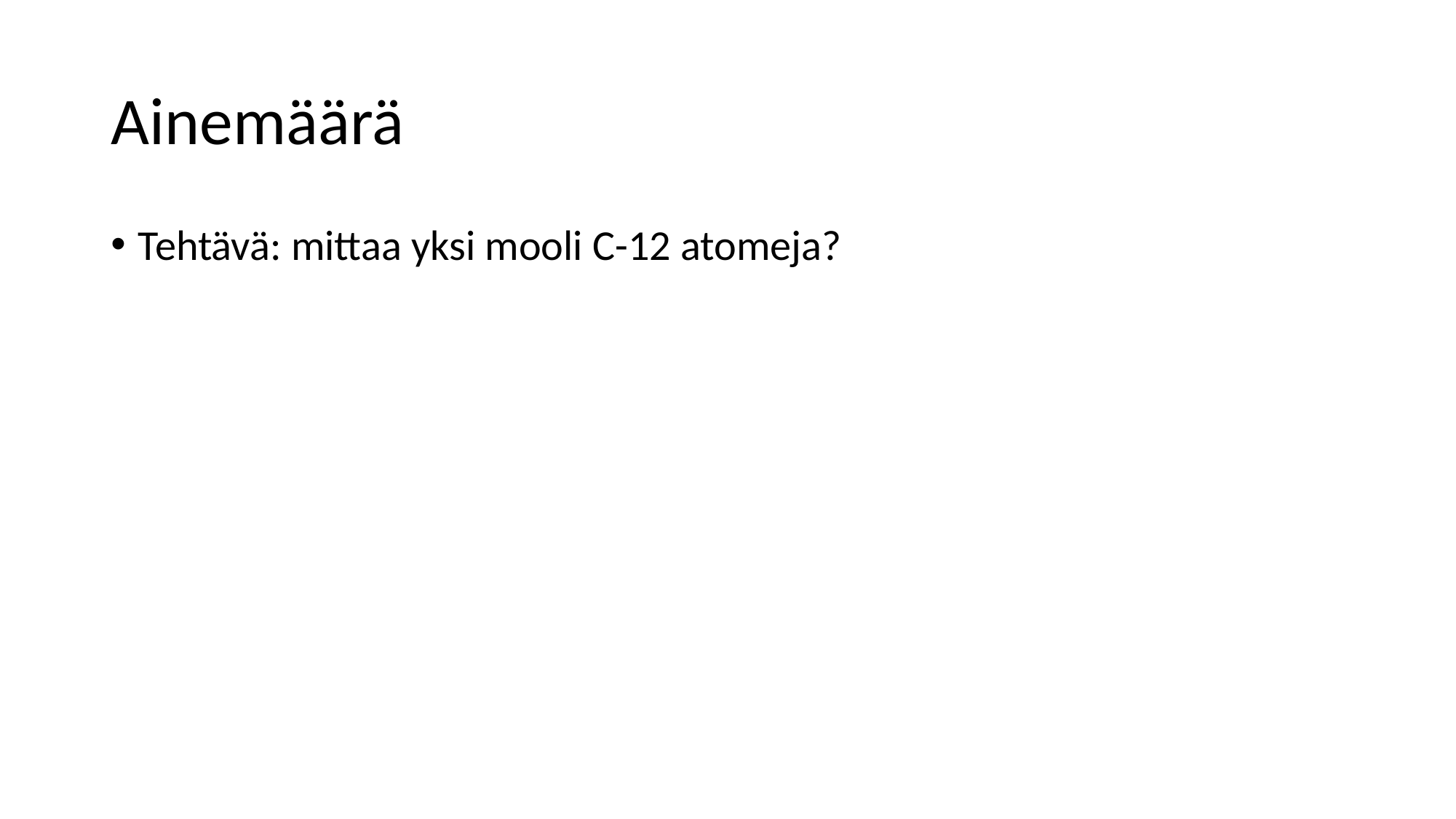

# Ainemäärä
Tehtävä: mittaa yksi mooli C-12 atomeja?